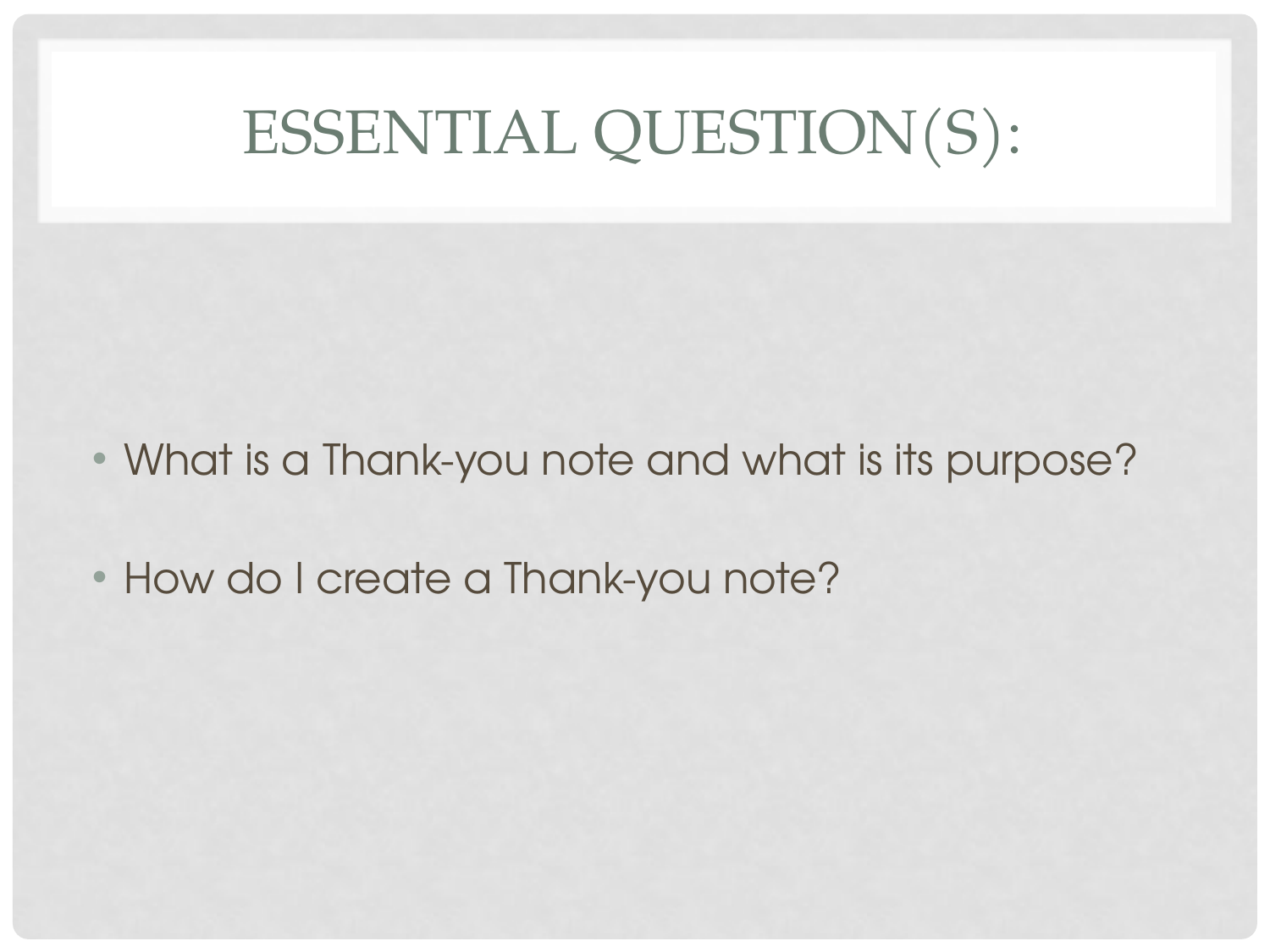

# Essential Question(s):
What is a Thank-you note and what is its purpose?

How do I create a Thank-you note?